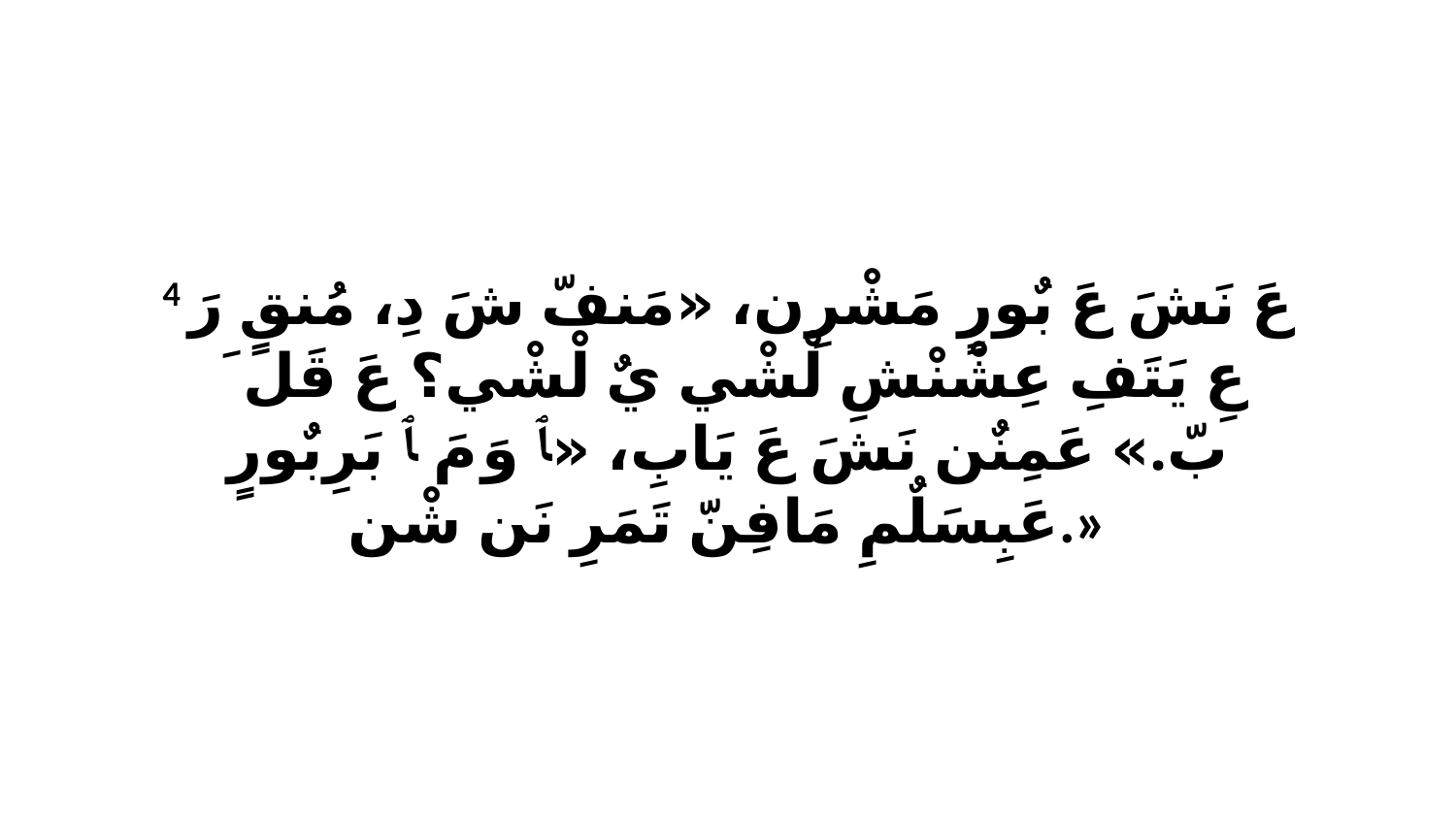

4 عَ نَشَ عَ بٌورٍ مَشْرِن، «مَنفّ شَ دِ، مُنقٍ رَ عِ يَتَفِ عِشْنْشِ لْشْي يٌ لْشْي؟ عَ قَلَ ﭑ بّ.» عَمِنٌن نَشَ عَ يَابِ، «ﭑ وَ مَ ﭑ بَرِبٌورٍ عَبِسَلٌمِ مَافِنّ تَمَرِ نَن شْن.»